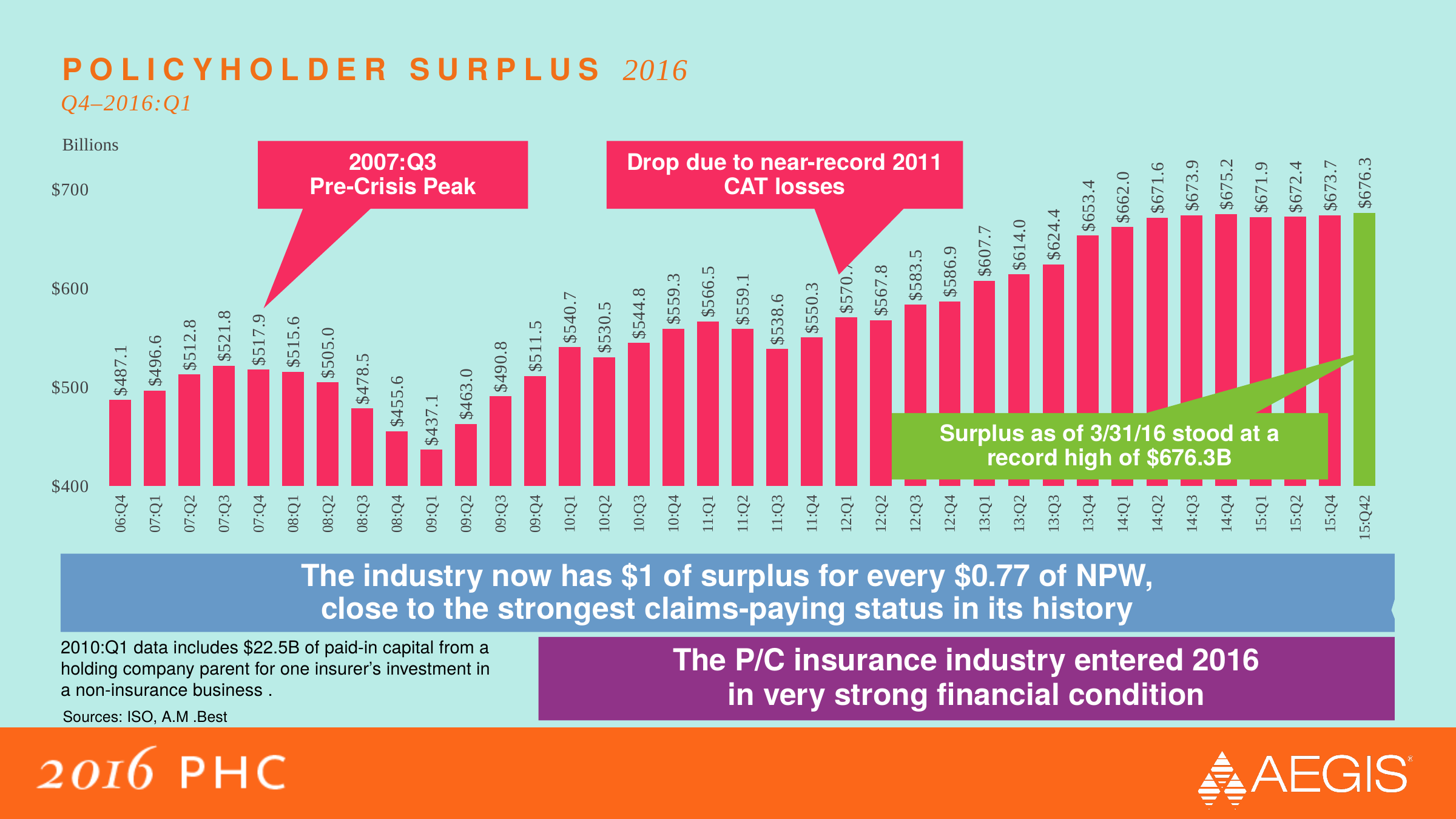

# policyholder surplus 2016
Q4–2016:Q1
Billions
2007:Q3
Pre-Crisis Peak
Drop due to near-record 2011 CAT losses

### Chart:

| Category | Surplus |
|---|---|
| 06:Q4 | 487.1 |
| 07:Q1 | 496.6 |
| 07:Q2 | 512.8 |
| 07:Q3 | 521.8 |
| 07:Q4 | 517.9 |
| 08:Q1 | 515.6 |
| 08:Q2 | 505.0 |
| 08:Q3 | 478.5 |
| 08:Q4 | 455.57 |
| 09:Q1 | 437.1 |
| 09:Q2 | 463.0 |
| 09:Q3 | 490.8 |
| 09:Q4 | 511.46 |
| 10:Q1 | 540.7 |
| 10:Q2 | 530.53 |
| 10:Q3 | 544.8 |
| 10:Q4 | 559.25 |
| 11:Q1 | 566.51 |
| 11:Q2 | 559.06 |
| 11:Q3 | 538.6 |
| 11:Q4 | 550.31 |
| 12:Q1 | 570.67 |
| 12:Q2 | 567.77 |
| 12:Q3 | 583.49 |
| 12:Q4 | 586.87 |
| 13:Q1 | 607.74 |
| 13:Q2 | 613.99 |
| 13:Q3 | 624.37 |
| 13:Q4 | 653.38 |
| 14:Q1 | 662.0 |
| 14:Q2 | 671.58 |
| 14:Q3 | 673.93 |
| 14:Q4 | 675.23 |
| 15:Q1 | 671.9 |
| 15:Q2 | 672.44 |
| 15:Q4 | 673.69 |
| 15:Q42 | 676.26 |
Surplus as of 3/31/16 stood at a record high of $676.3B
The industry now has $1 of surplus for every $0.77 of NPW,
close to the strongest claims-paying status in its history
2010:Q1 data includes $22.5B of paid-in capital from a holding company parent for one insurer’s investment in a non-insurance business .
The P/C insurance industry entered 2016
in very strong financial condition
Sources: ISO, A.M .Best